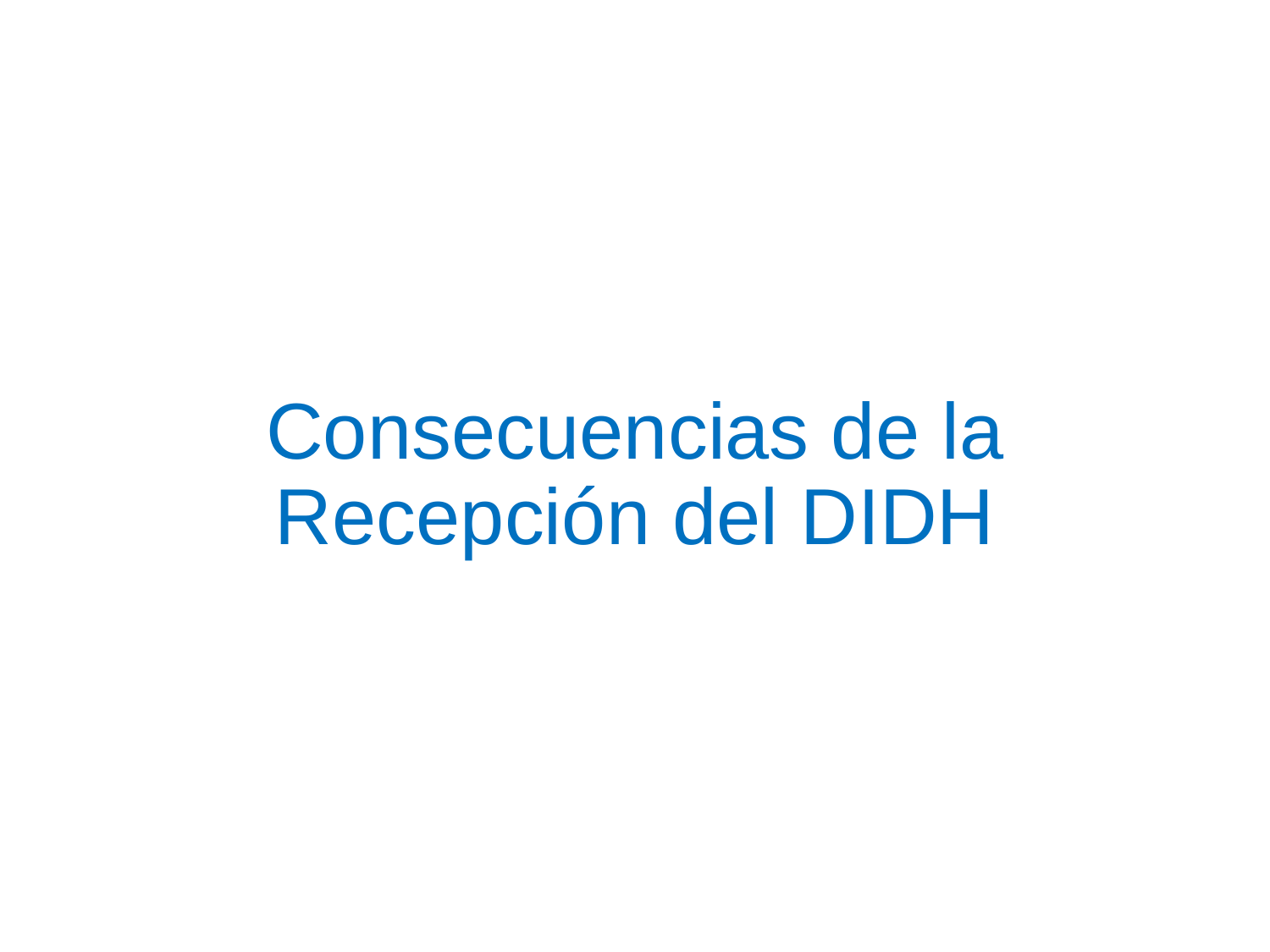

# Consecuencias de la Recepción del DIDH